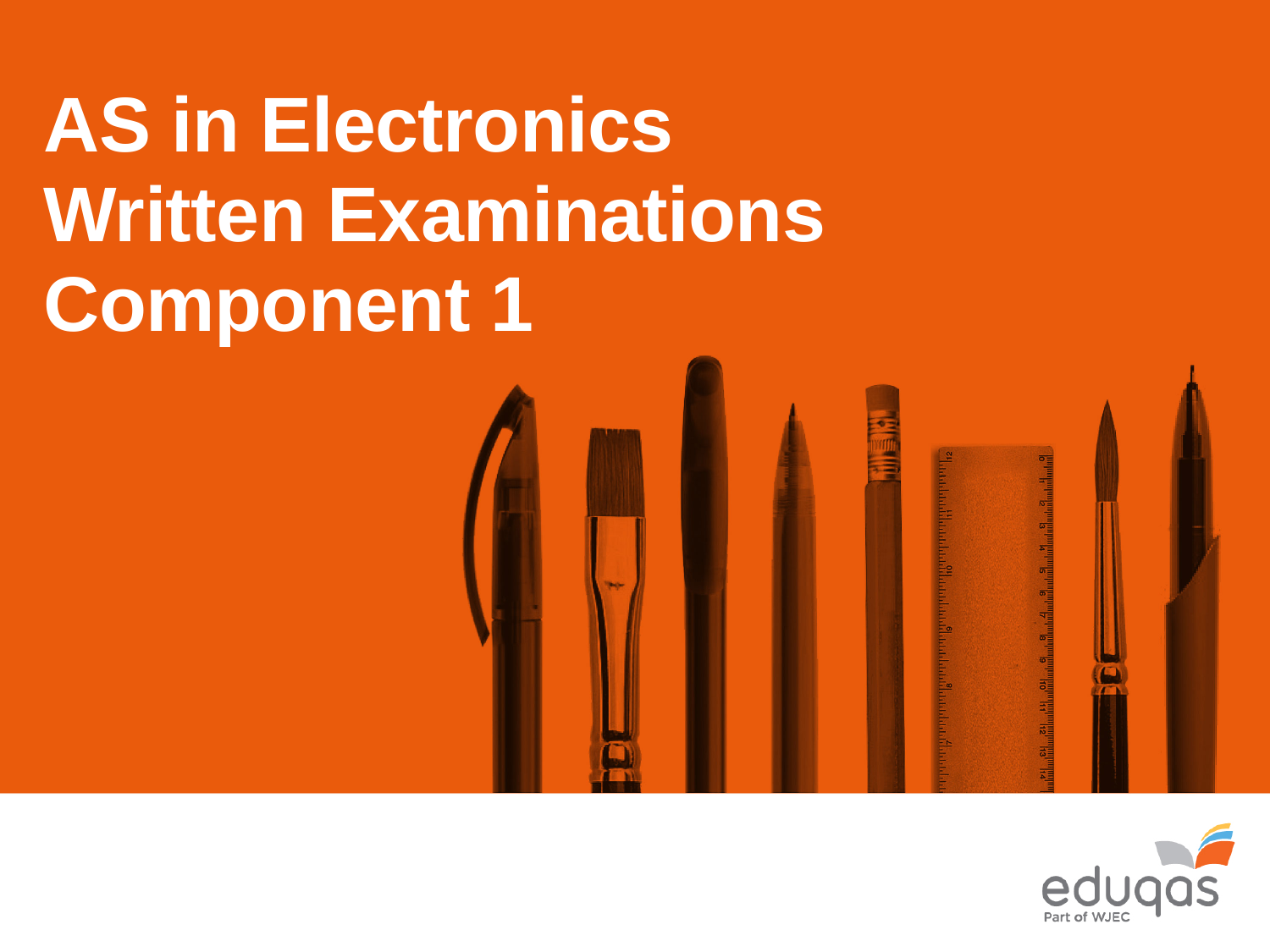

AS in Electronics
Written Examinations
Component 1